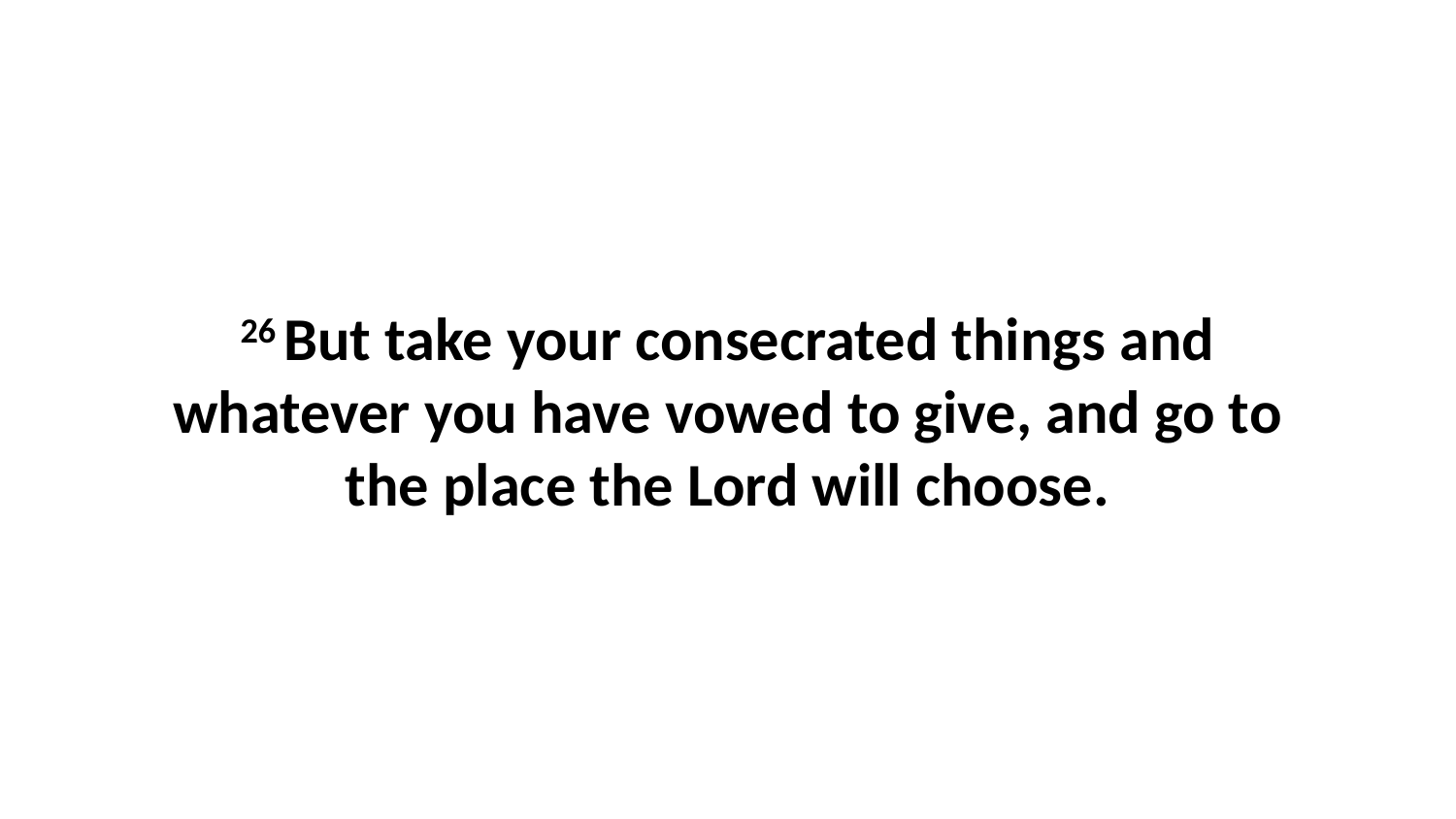

26 But take your consecrated things and whatever you have vowed to give, and go to the place the Lord will choose.